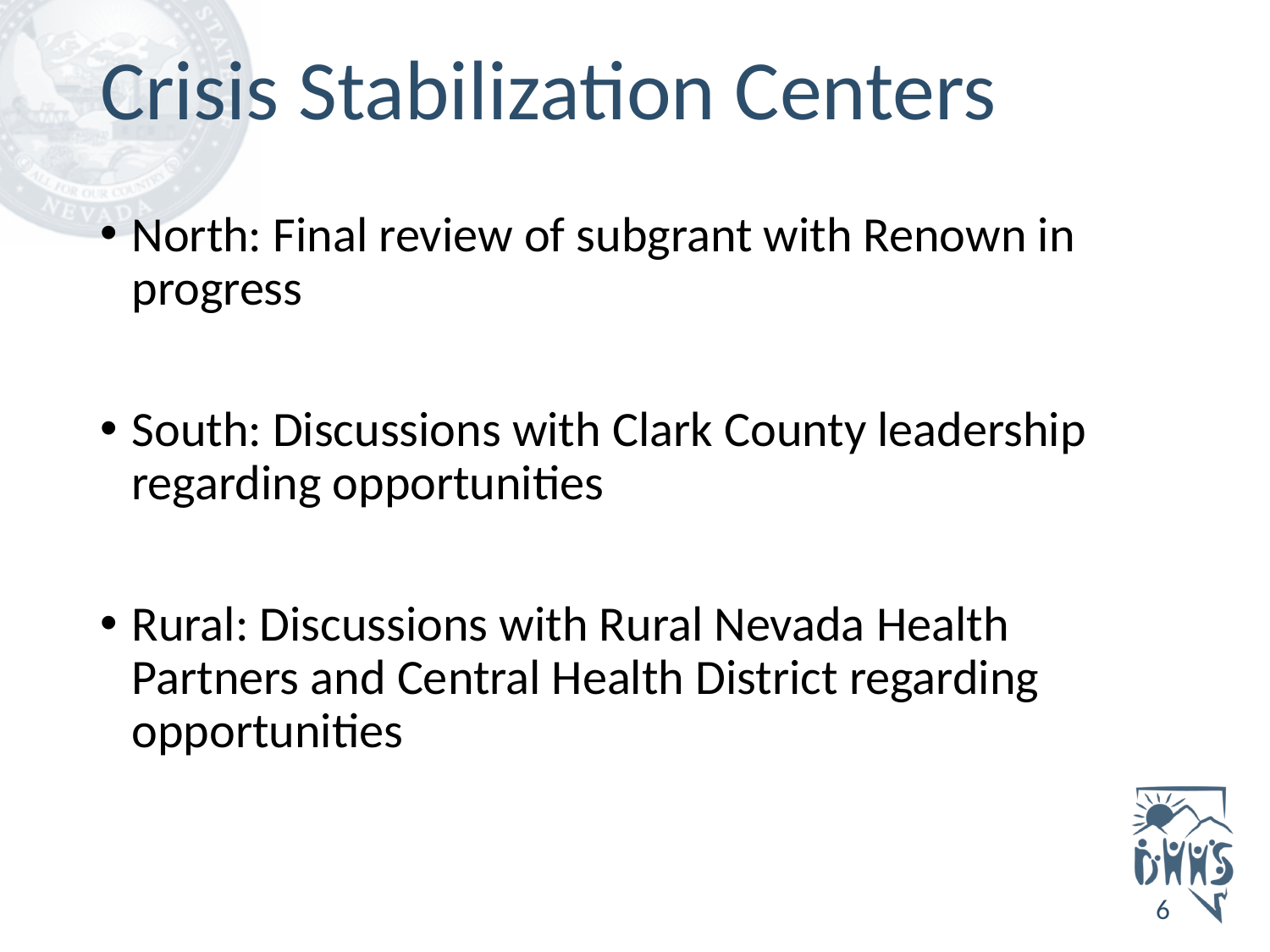

# Crisis Stabilization Centers
North: Final review of subgrant with Renown in progress

South: Discussions with Clark County leadership regarding opportunities

Rural: Discussions with Rural Nevada Health Partners and Central Health District regarding opportunities
6